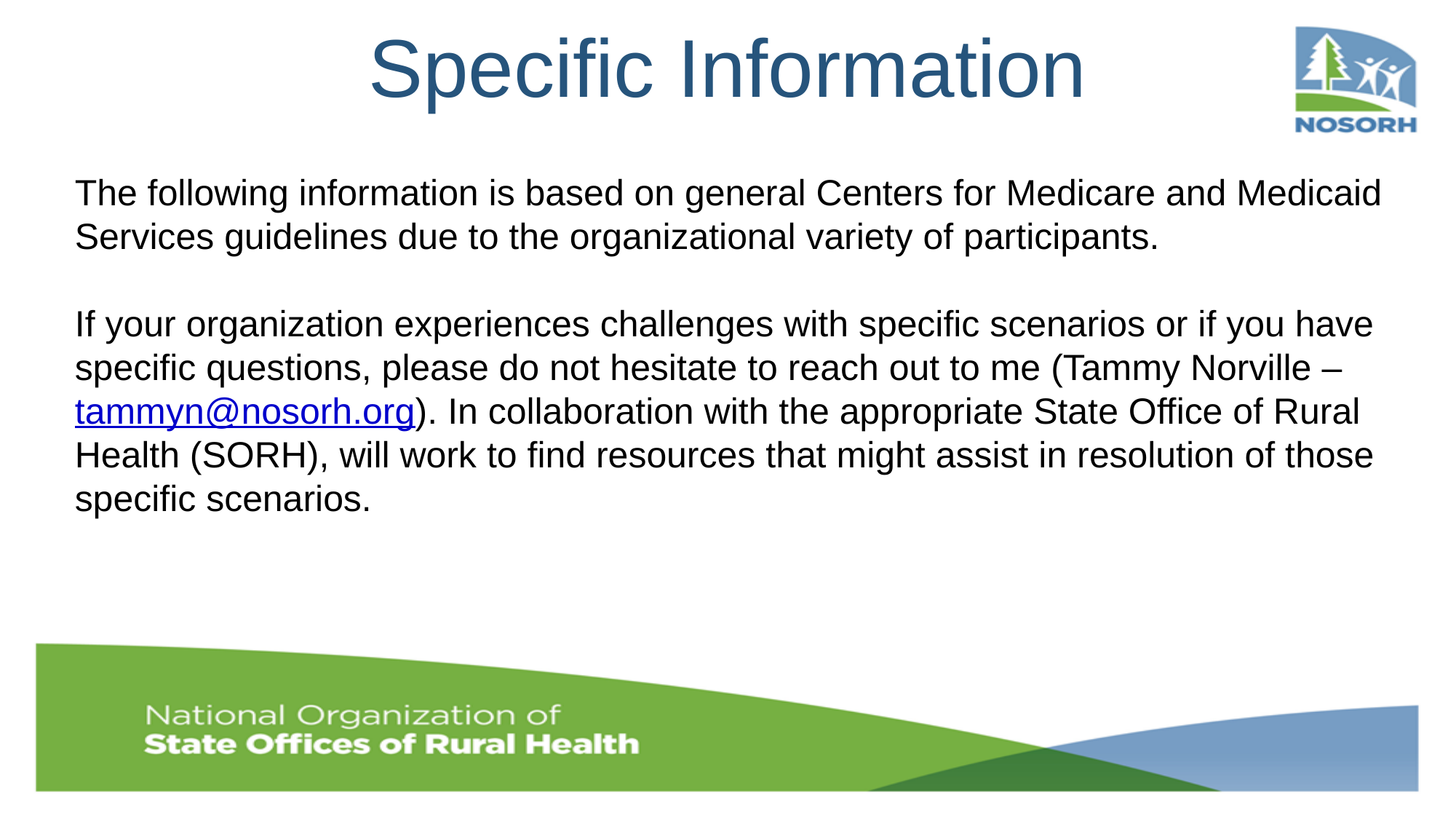

# Specific Information
The following information is based on general Centers for Medicare and Medicaid Services guidelines due to the organizational variety of participants.

If your organization experiences challenges with specific scenarios or if you have specific questions, please do not hesitate to reach out to me (Tammy Norville – tammyn@nosorh.org). In collaboration with the appropriate State Office of Rural Health (SORH), will work to find resources that might assist in resolution of those specific scenarios.